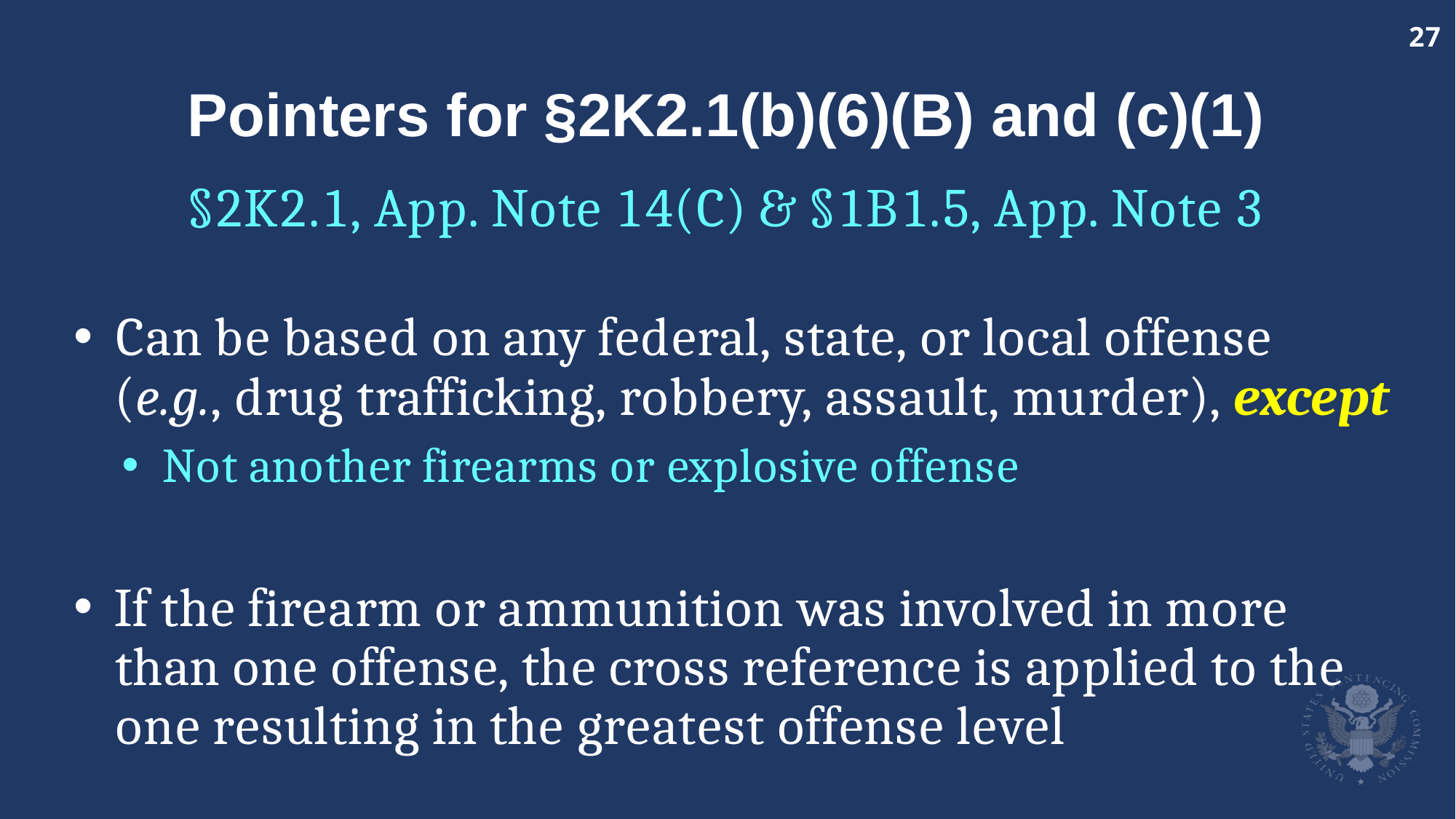

# Pointers for §2K2.1(b)(6)(B) and (c)(1)
§2K2.1, App. Note 14(C) & §1B1.5, App. Note 3
Can be based on any federal, state, or local offense (e.g., drug trafficking, robbery, assault, murder), except
Not another firearms or explosive offense

If the firearm or ammunition was involved in more than one offense, the cross reference is applied to the one resulting in the greatest offense level